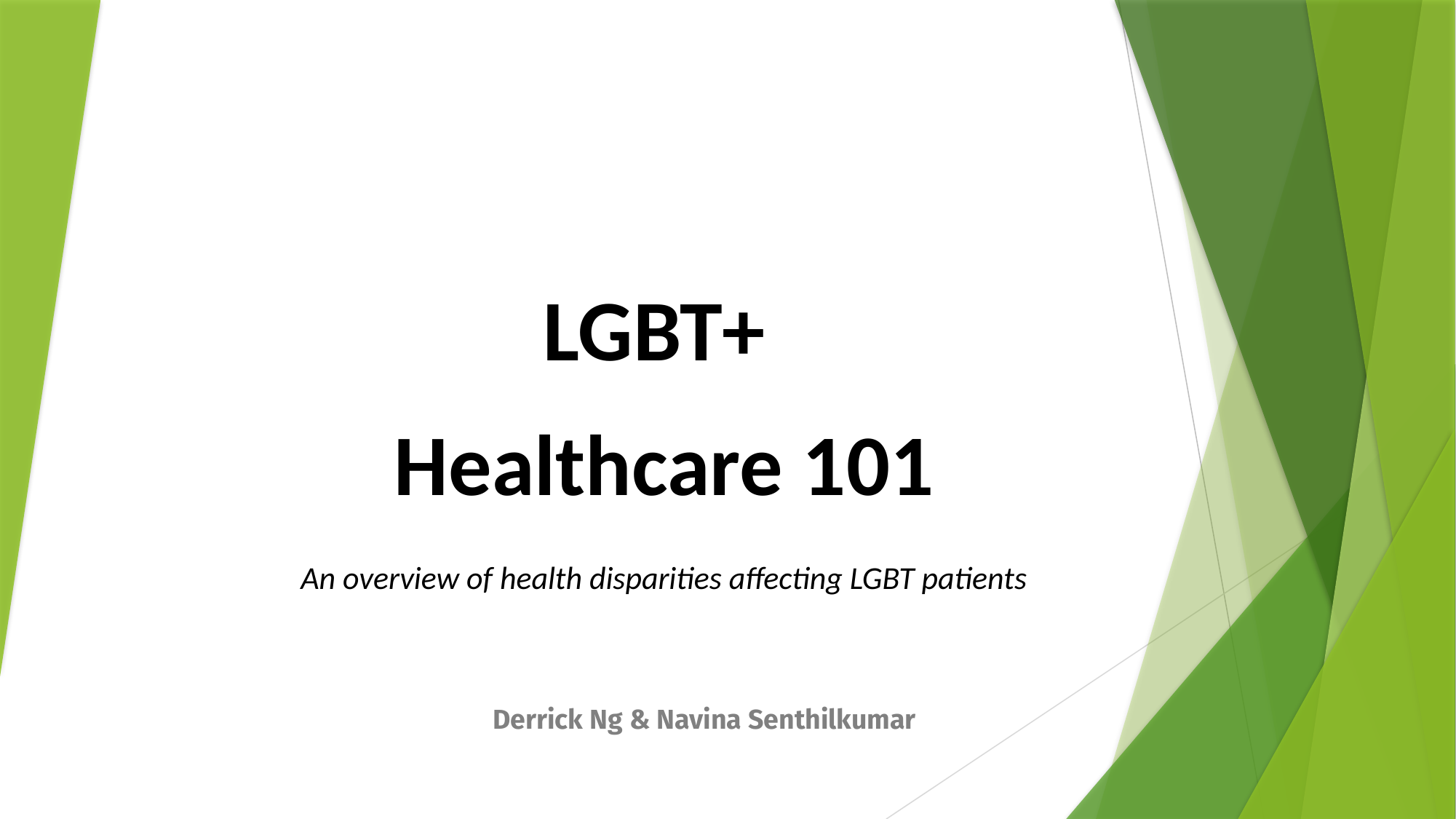

# LGBT+ Healthcare 101 An overview of health disparities affecting LGBT patients
Derrick Ng & Navina Senthilkumar